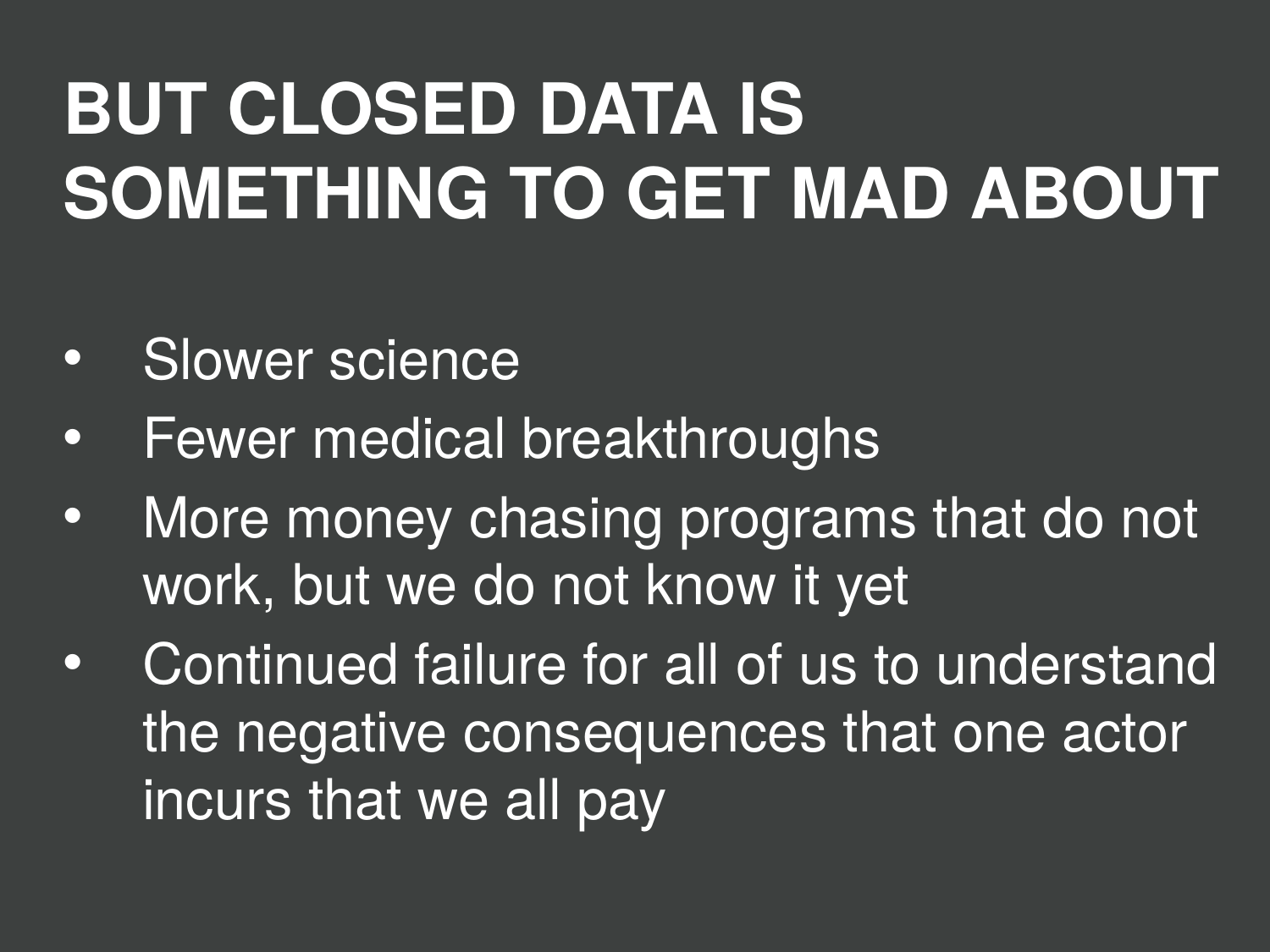

BUT CLOSED DATA IS SOMETHING TO GET MAD ABOUT

Slower science
Fewer medical breakthroughs
More money chasing programs that do not work, but we do not know it yet
Continued failure for all of us to understand the negative consequences that one actor incurs that we all pay